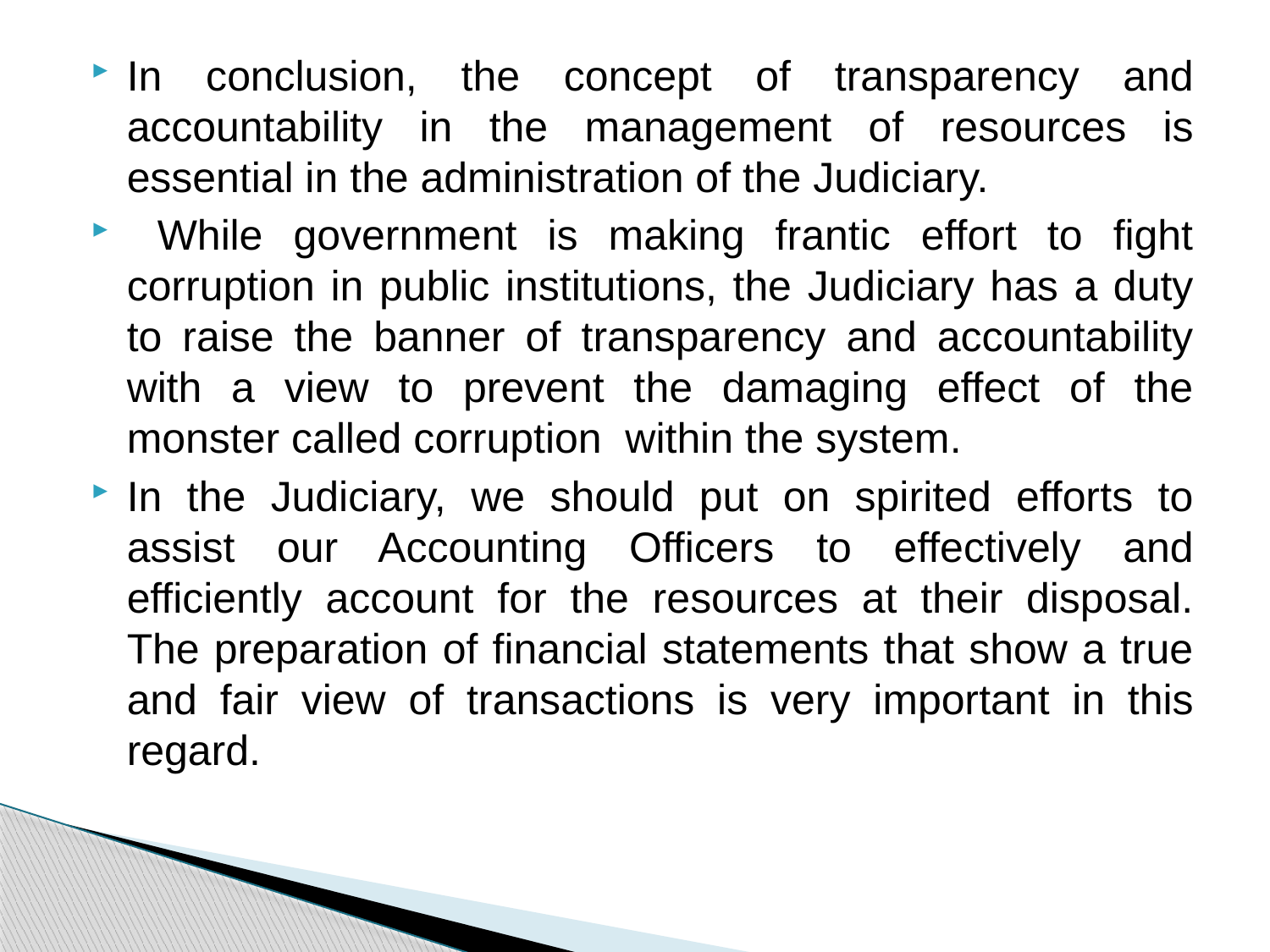

In conclusion, the concept of transparency and accountability in the management of resources is essential in the administration of the Judiciary.
 While government is making frantic effort to fight corruption in public institutions, the Judiciary has a duty to raise the banner of transparency and accountability with a view to prevent the damaging effect of the monster called corruption  within the system.
In the Judiciary, we should put on spirited efforts to assist our Accounting Officers to effectively and efficiently account for the resources at their disposal. The preparation of financial statements that show a true and fair view of transactions is very important in this regard.